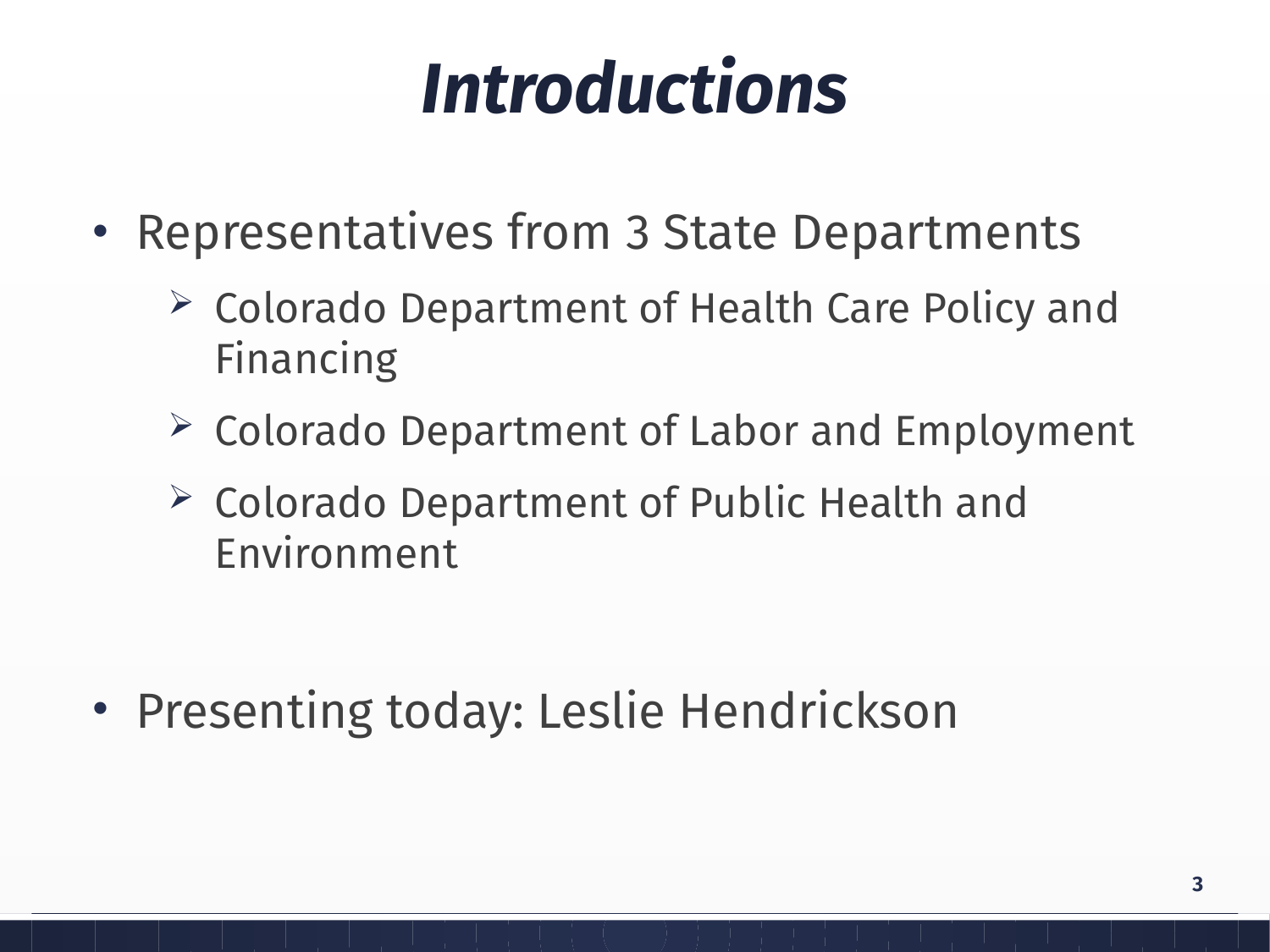

# Introductions
Representatives from 3 State Departments
Colorado Department of Health Care Policy and Financing
Colorado Department of Labor and Employment
Colorado Department of Public Health and Environment

Presenting today: Leslie Hendrickson
3